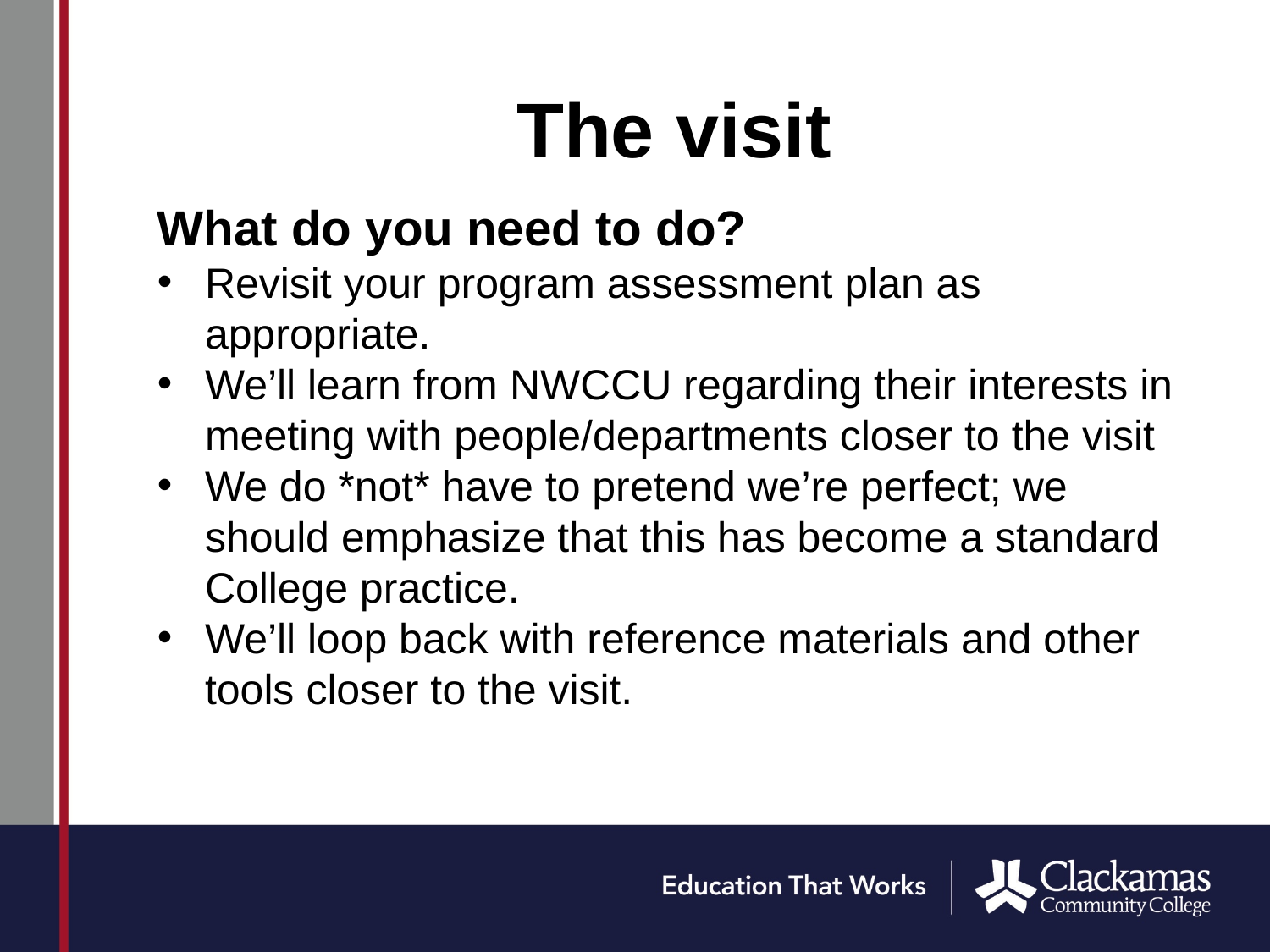

# The visit
What do you need to do?
Revisit your program assessment plan as appropriate.
We’ll learn from NWCCU regarding their interests in meeting with people/departments closer to the visit
We do *not* have to pretend we’re perfect; we should emphasize that this has become a standard College practice.
We’ll loop back with reference materials and other tools closer to the visit.